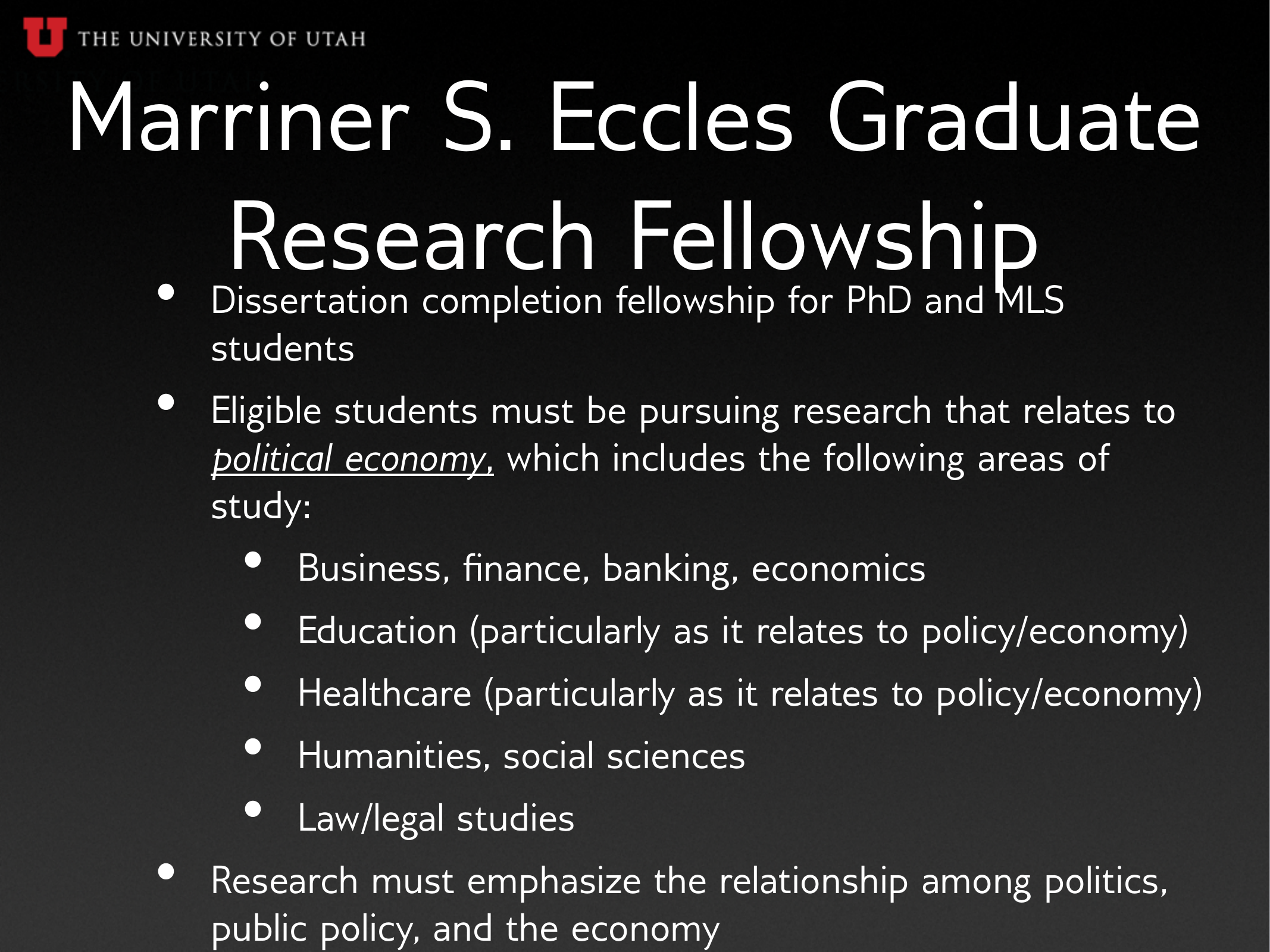

# Marriner S. Eccles Graduate Research Fellowship
Dissertation completion fellowship for PhD and MLS students
Eligible students must be pursuing research that relates to political economy, which includes the following areas of study:
Business, finance, banking, economics
Education (particularly as it relates to policy/economy)
Healthcare (particularly as it relates to policy/economy)
Humanities, social sciences
Law/legal studies
Research must emphasize the relationship among politics, public policy, and the economy